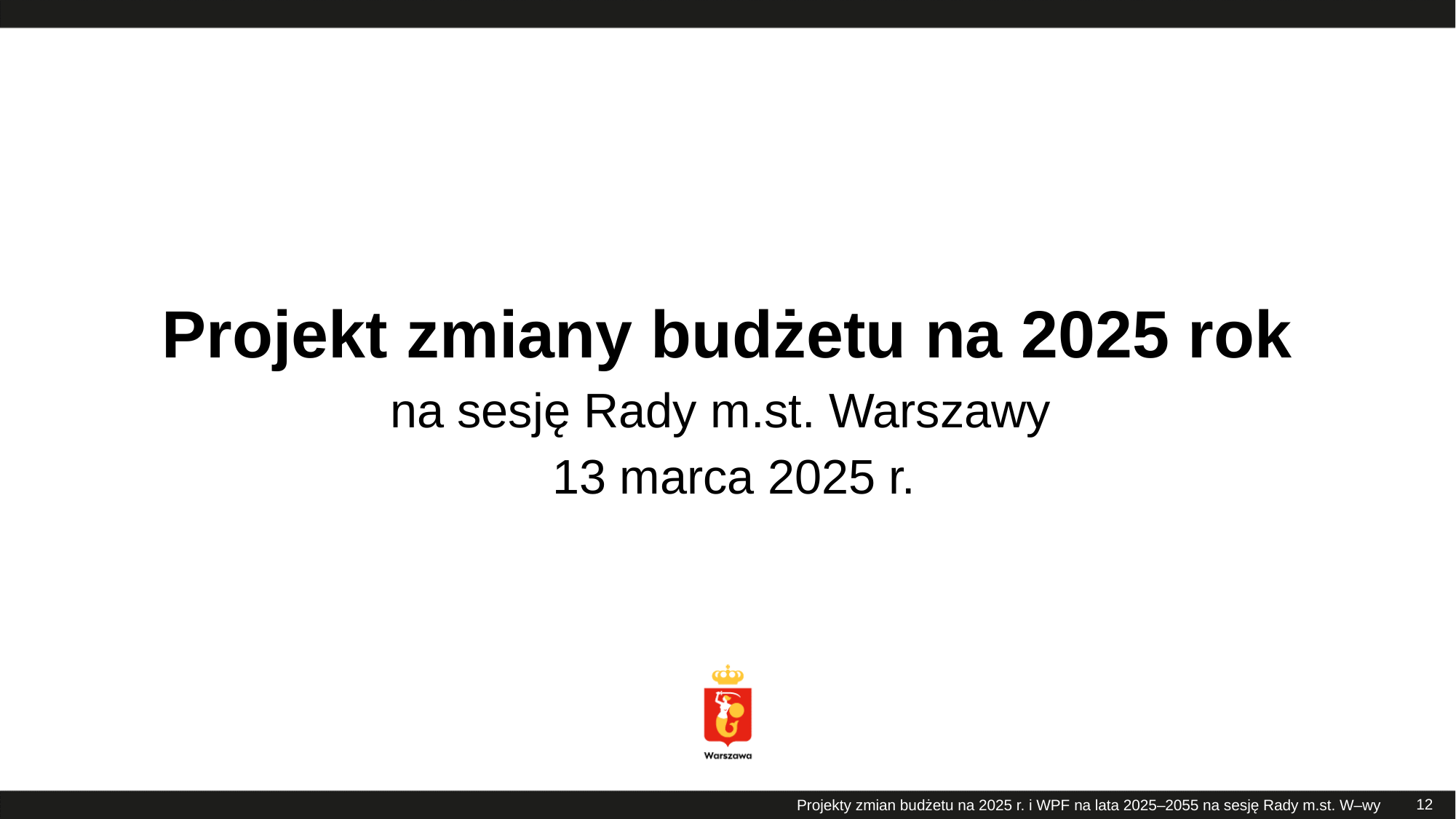

# Projekt zmiany budżetu na 2025 rok na sesję Rady m.st. Warszawy 13 marca 2025 r.
12
Projekty zmian budżetu na 2025 r. i WPF na lata 2025–2055 na sesję Rady m.st. W–wy